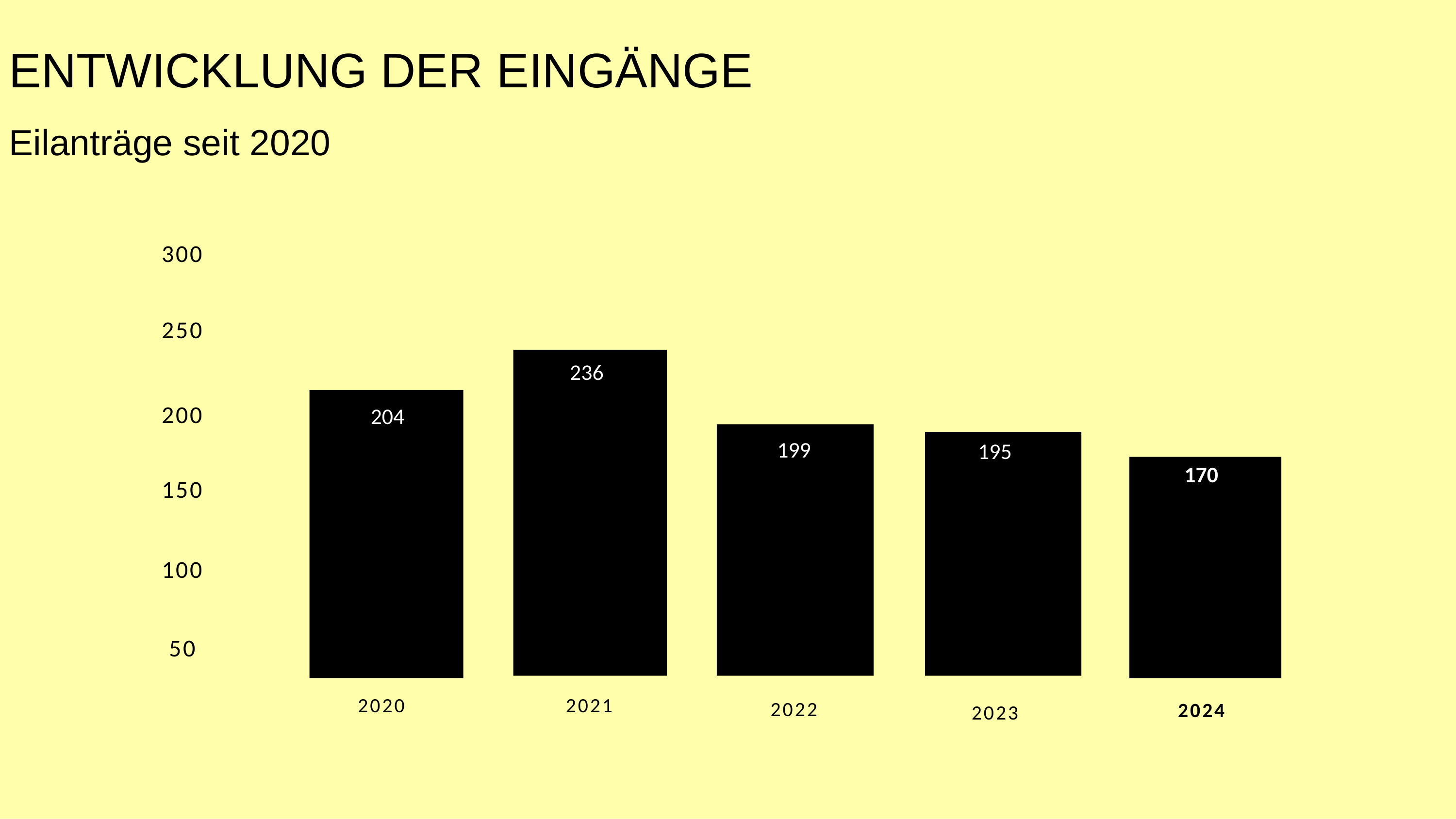

ENTWICKLUNG DER EINGÄNGE
Eilanträge seit 2020
300
250

236

200
204

199
195

170
150
100
50
2022
2024
2023
2020
2021